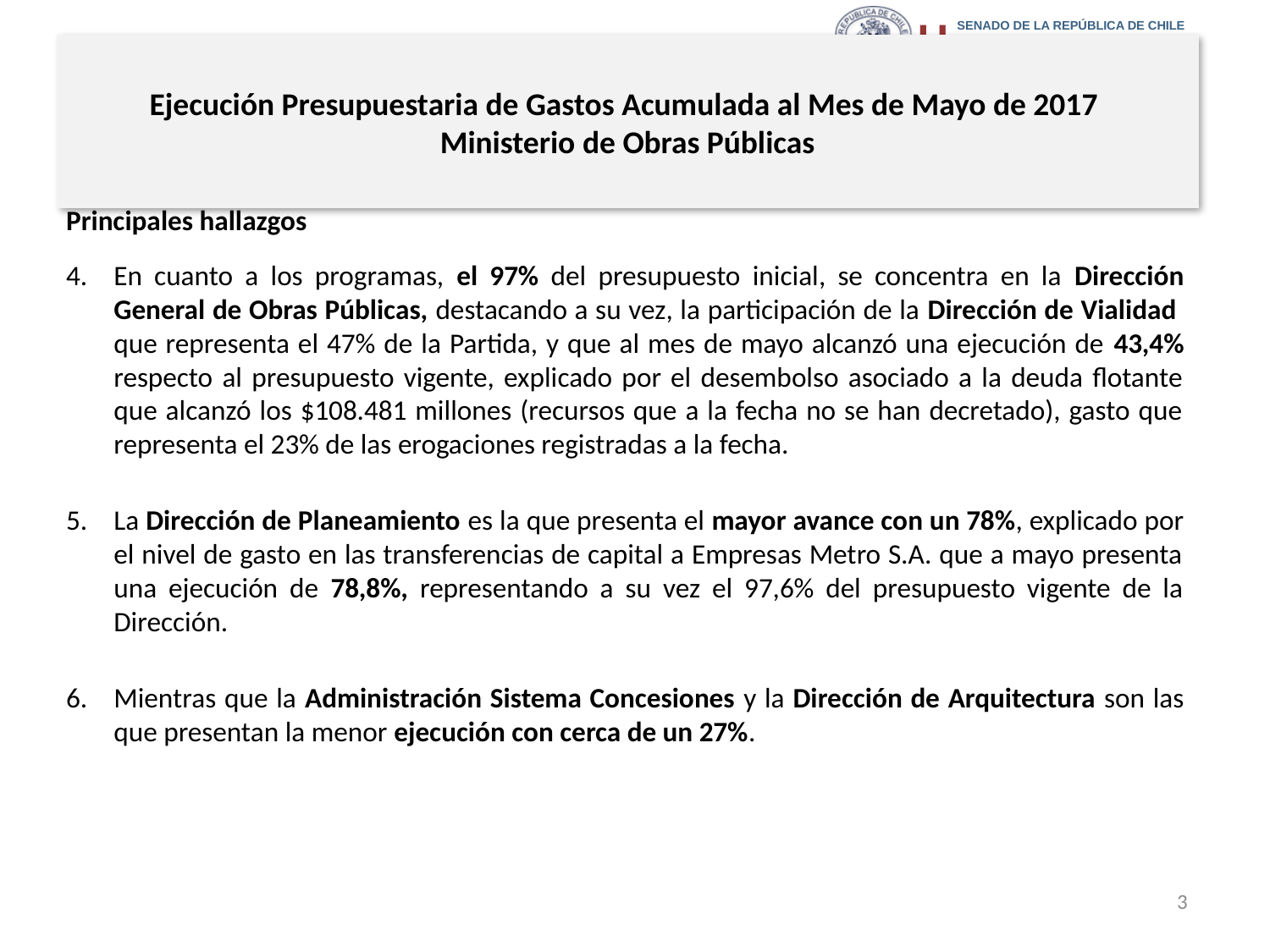

# Ejecución Presupuestaria de Gastos Acumulada al Mes de Mayo de 2017 Ministerio de Obras Públicas
Principales hallazgos
En cuanto a los programas, el 97% del presupuesto inicial, se concentra en la Dirección General de Obras Públicas, destacando a su vez, la participación de la Dirección de Vialidad  que representa el 47% de la Partida, y que al mes de mayo alcanzó una ejecución de 43,4% respecto al presupuesto vigente, explicado por el desembolso asociado a la deuda flotante que alcanzó los $108.481 millones (recursos que a la fecha no se han decretado), gasto que representa el 23% de las erogaciones registradas a la fecha.
La Dirección de Planeamiento es la que presenta el mayor avance con un 78%, explicado por el nivel de gasto en las transferencias de capital a Empresas Metro S.A. que a mayo presenta una ejecución de 78,8%, representando a su vez el 97,6% del presupuesto vigente de la Dirección.
Mientras que la Administración Sistema Concesiones y la Dirección de Arquitectura son las que presentan la menor ejecución con cerca de un 27%.

3